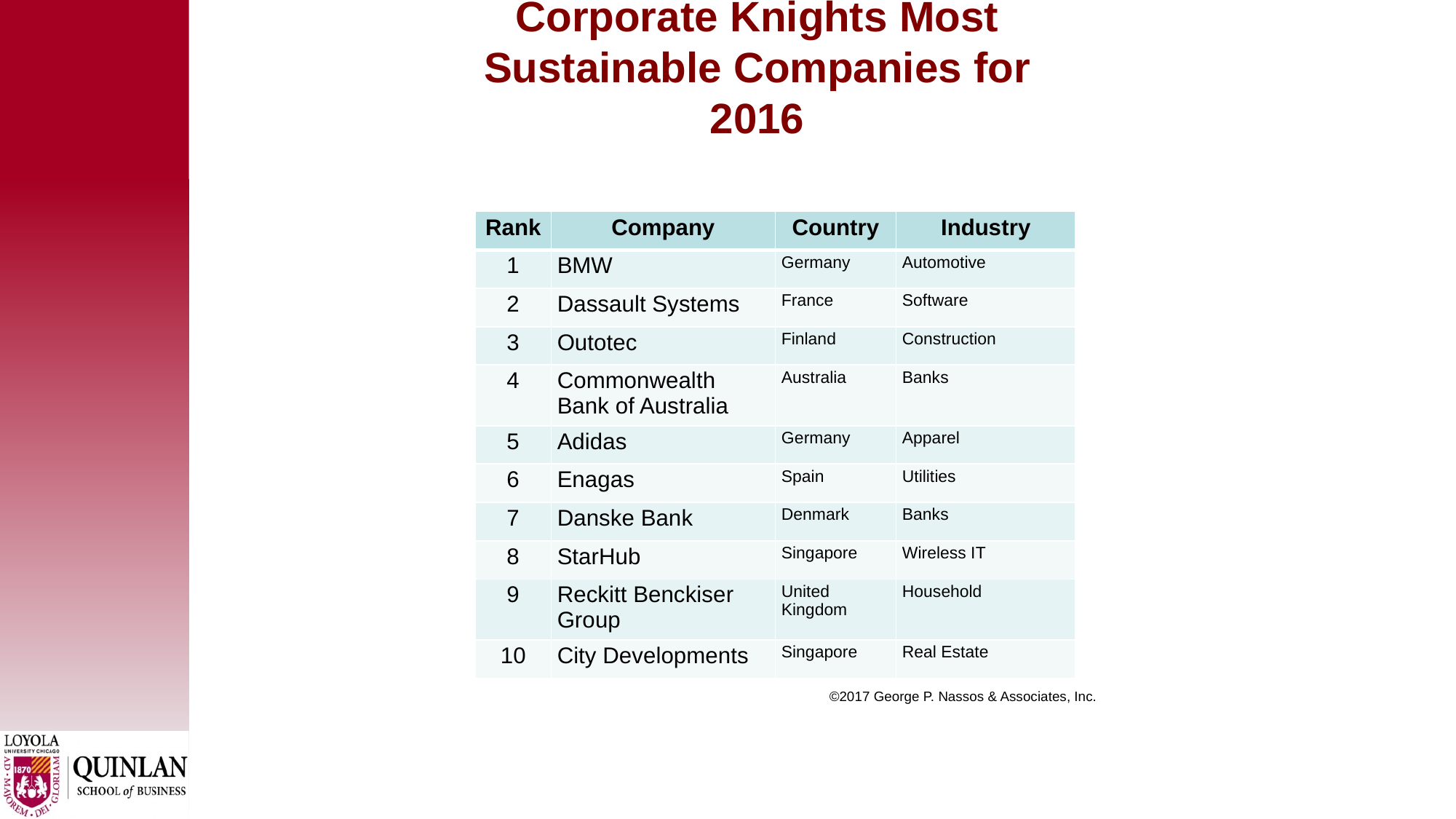

# Corporate Knights Most Sustainable Companies for 2016
| Rank | Company | Country | Industry |
| --- | --- | --- | --- |
| 1 | BMW | Germany | Automotive |
| 2 | Dassault Systems | France | Software |
| 3 | Outotec | Finland | Construction |
| 4 | Commonwealth Bank of Australia | Australia | Banks |
| 5 | Adidas | Germany | Apparel |
| 6 | Enagas | Spain | Utilities |
| 7 | Danske Bank | Denmark | Banks |
| 8 | StarHub | Singapore | Wireless IT |
| 9 | Reckitt Benckiser Group | United Kingdom | Household |
| 10 | City Developments | Singapore | Real Estate |
 ©2017 George P. Nassos & Associates, Inc.